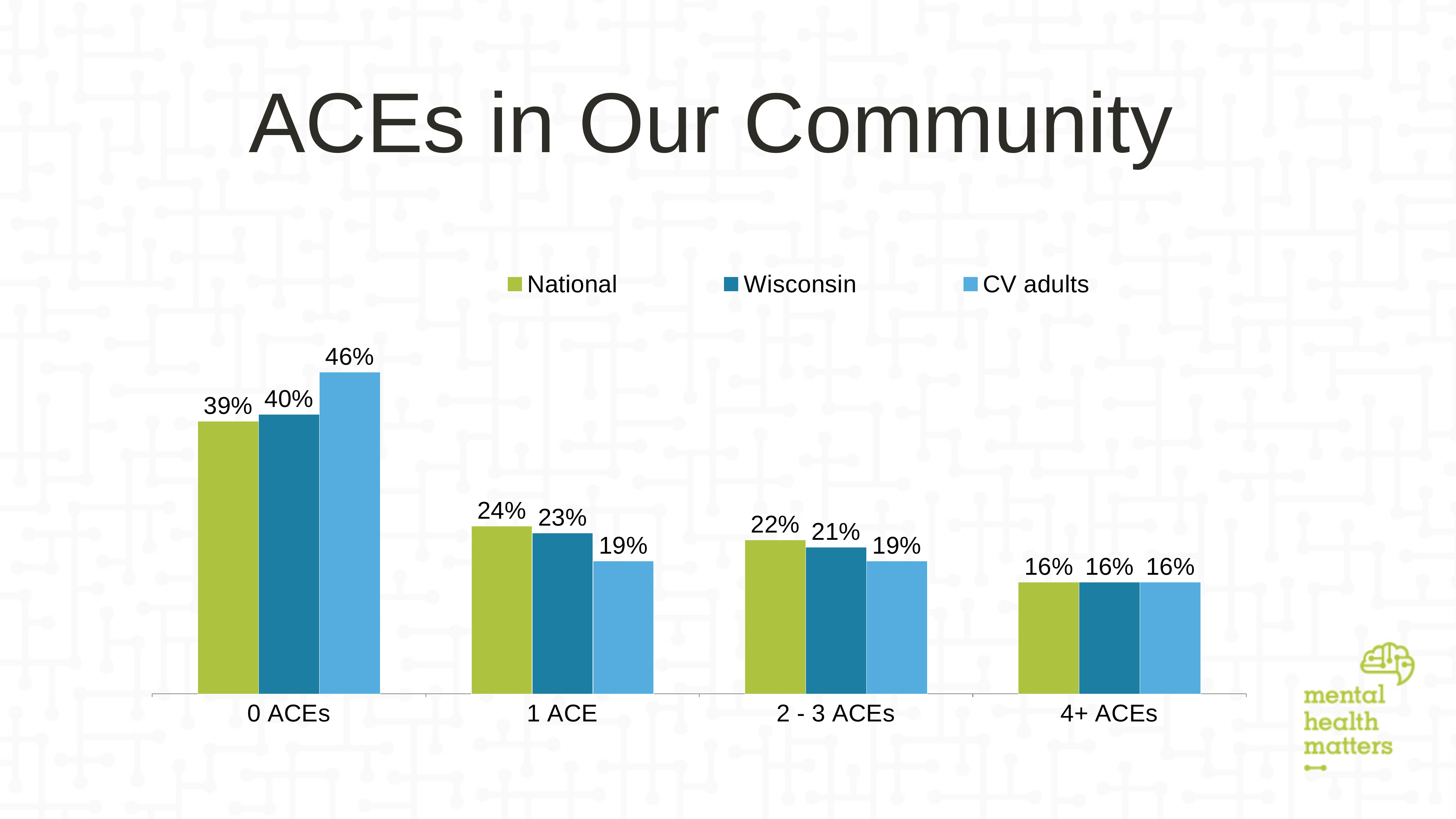

# ACEs in Our Community

### Chart

| Category | National | Wisconsin | CV adults |
|---|---|---|---|
| 0 ACEs | 0.39 | 0.4 | 0.46 |
| 1 ACE | 0.24 | 0.23 | 0.19 |
| 2 - 3 ACEs | 0.22 | 0.21 | 0.19 |
| 4+ ACEs | 0.16 | 0.16 | 0.16 |